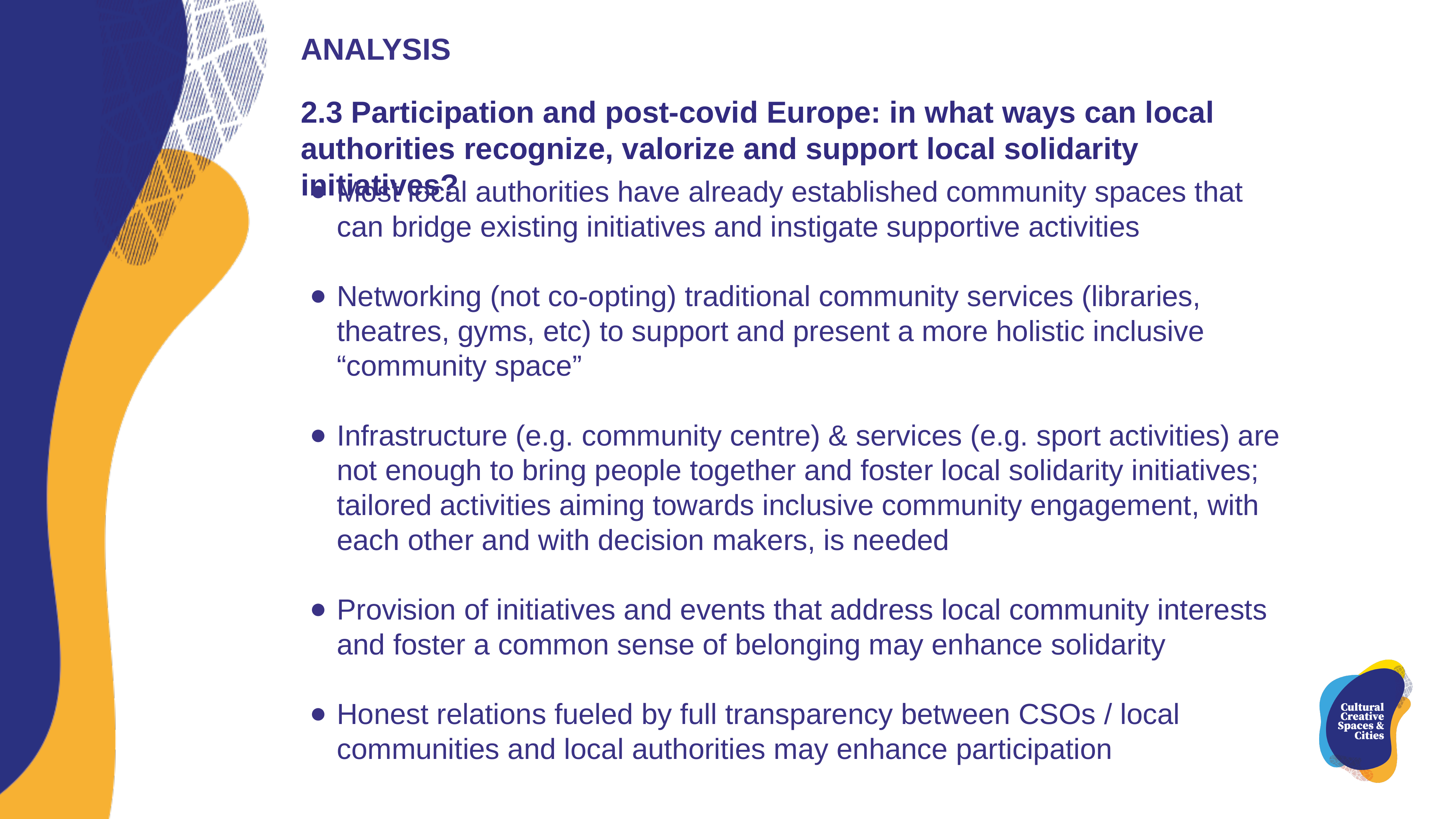

ANALYSIS
2.3 Participation and post-covid Europe: in what ways can local authorities recognize, valorize and support local solidarity initiatives?
Most local authorities have already established community spaces that can bridge existing initiatives and instigate supportive activities

Networking (not co-opting) traditional community services (libraries, theatres, gyms, etc) to support and present a more holistic inclusive “community space”

Infrastructure (e.g. community centre) & services (e.g. sport activities) are not enough to bring people together and foster local solidarity initiatives; tailored activities aiming towards inclusive community engagement, with each other and with decision makers, is needed

Provision of initiatives and events that address local community interests and foster a common sense of belonging may enhance solidarity

Honest relations fueled by full transparency between CSOs / local communities and local authorities may enhance participation